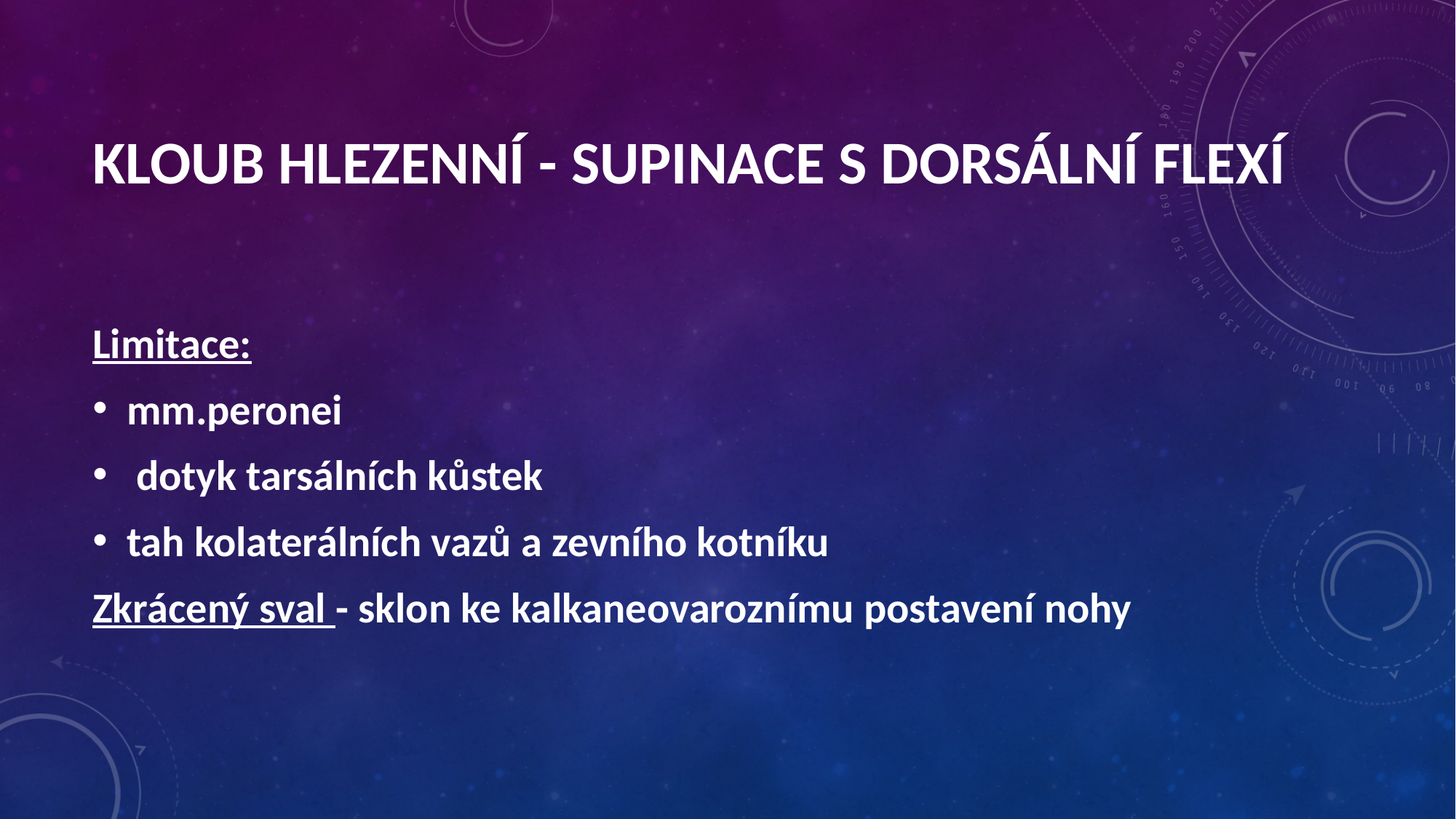

Kloub hlezenní - supinace s dorsální flexí
Limitace:
mm.peronei
 dotyk tarsálních kůstek
tah kolaterálních vazů a zevního kotníku
Zkrácený sval - sklon ke kalkaneovaroznímu postavení nohy